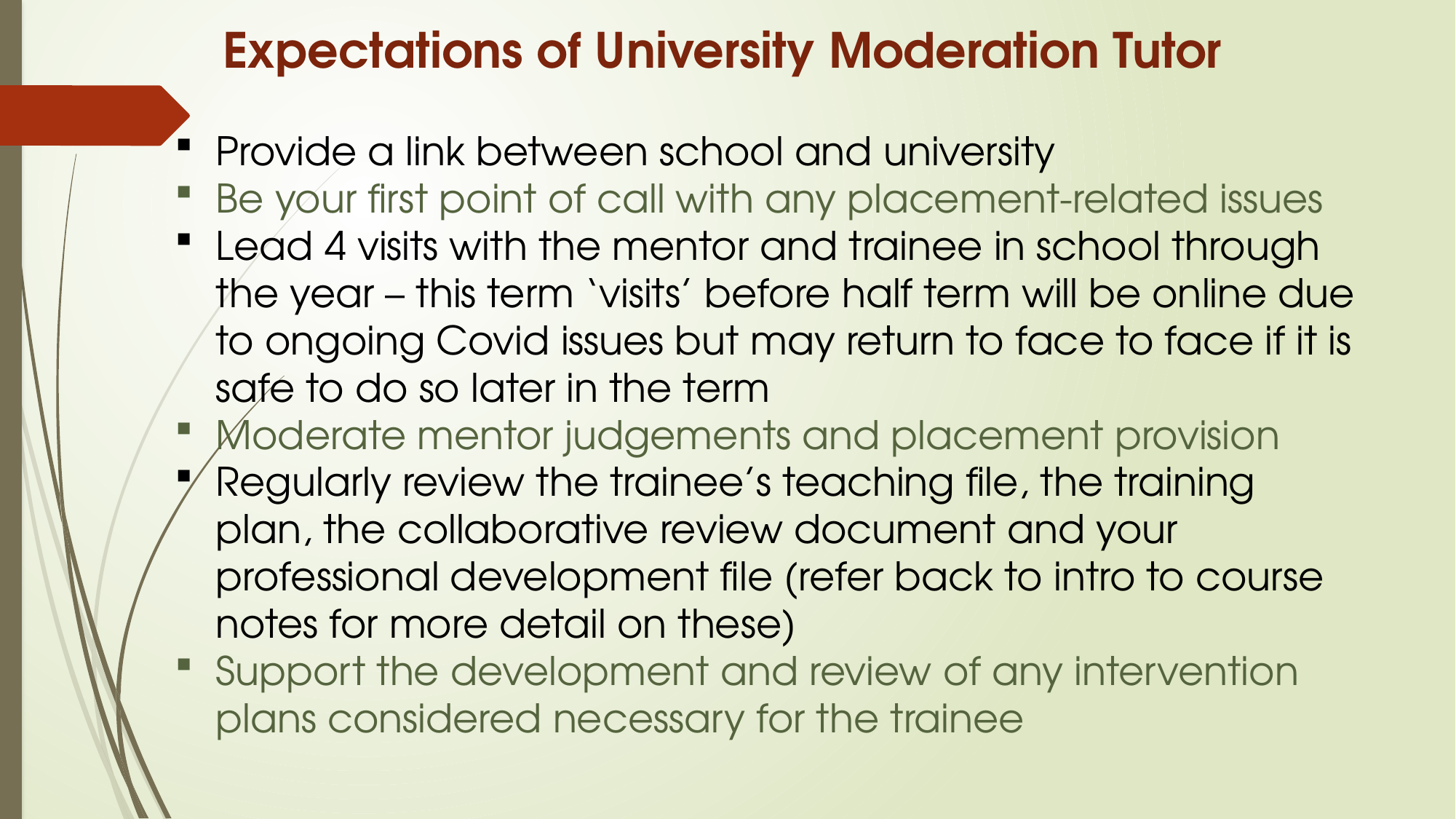

Expectations of University Moderation Tutor
Provide a link between school and university
Be your first point of call with any placement-related issues
Lead 4 visits with the mentor and trainee in school through the year – this term ‘visits’ before half term will be online due to ongoing Covid issues but may return to face to face if it is safe to do so later in the term
Moderate mentor judgements and placement provision
Regularly review the trainee’s teaching file, the training plan, the collaborative review document and your professional development file (refer back to intro to course notes for more detail on these)
Support the development and review of any intervention plans considered necessary for the trainee